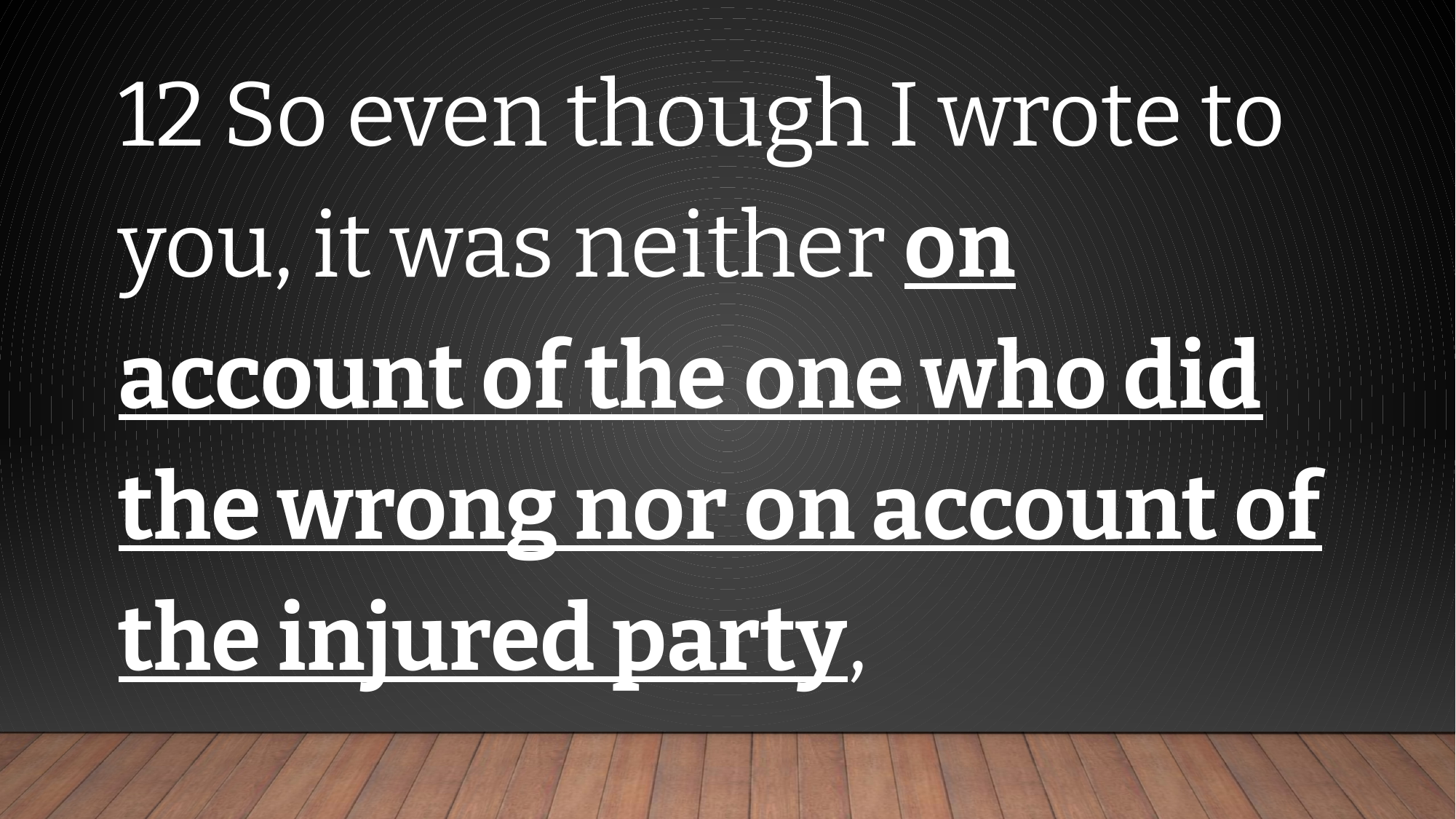

12 So even though I wrote to you, it was neither on account of the one who did the wrong nor on account of the injured party,
#